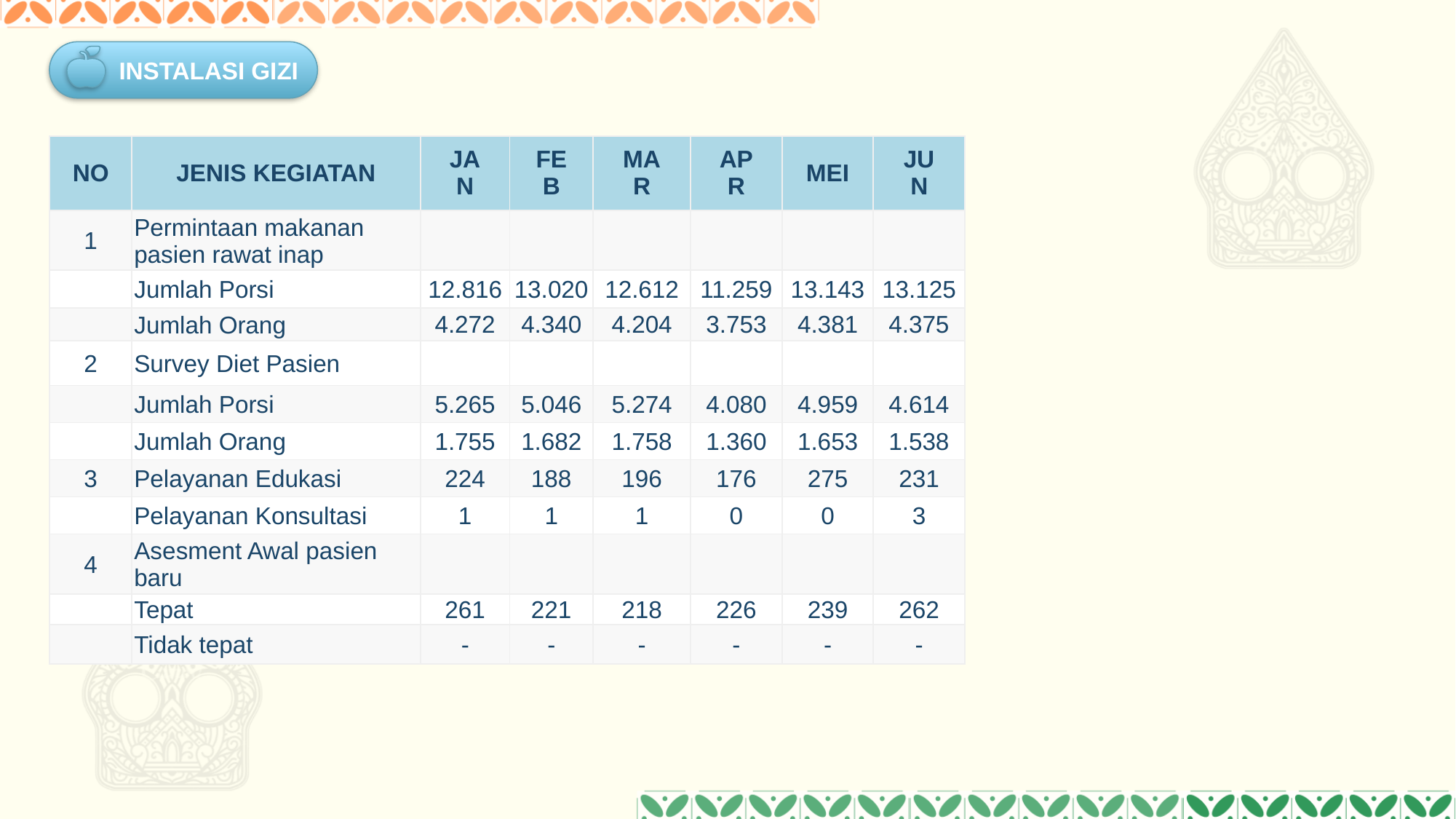

INSTALASI GIZI

| NO | JENIS KEGIATAN | JAN | FEB | MAR | APR | MEI | JUN |
| --- | --- | --- | --- | --- | --- | --- | --- |
| 1 | Permintaan makanan pasien rawat inap |  |  |  |  |  |  |
|  | Jumlah Porsi | 12.816 | 13.020 | 12.612 | 11.259 | 13.143 | 13.125 |
|  | Jumlah Orang | 4.272 | 4.340 | 4.204 | 3.753 | 4.381 | 4.375 |
| 2 | Survey Diet Pasien |  |  |  |  |  |  |
|  | Jumlah Porsi | 5.265 | 5.046 | 5.274 | 4.080 | 4.959 | 4.614 |
|  | Jumlah Orang | 1.755 | 1.682 | 1.758 | 1.360 | 1.653 | 1.538 |
| 3 | Pelayanan Edukasi | 224 | 188 | 196 | 176 | 275 | 231 |
|  | Pelayanan Konsultasi | 1 | 1 | 1 | 0 | 0 | 3 |
| 4 | Asesment Awal pasien baru |  |  |  |  |  |  |
|  | Tepat | 261 | 221 | 218 | 226 | 239 | 262 |
|  | Tidak tepat | - | - | - | - | - | - |